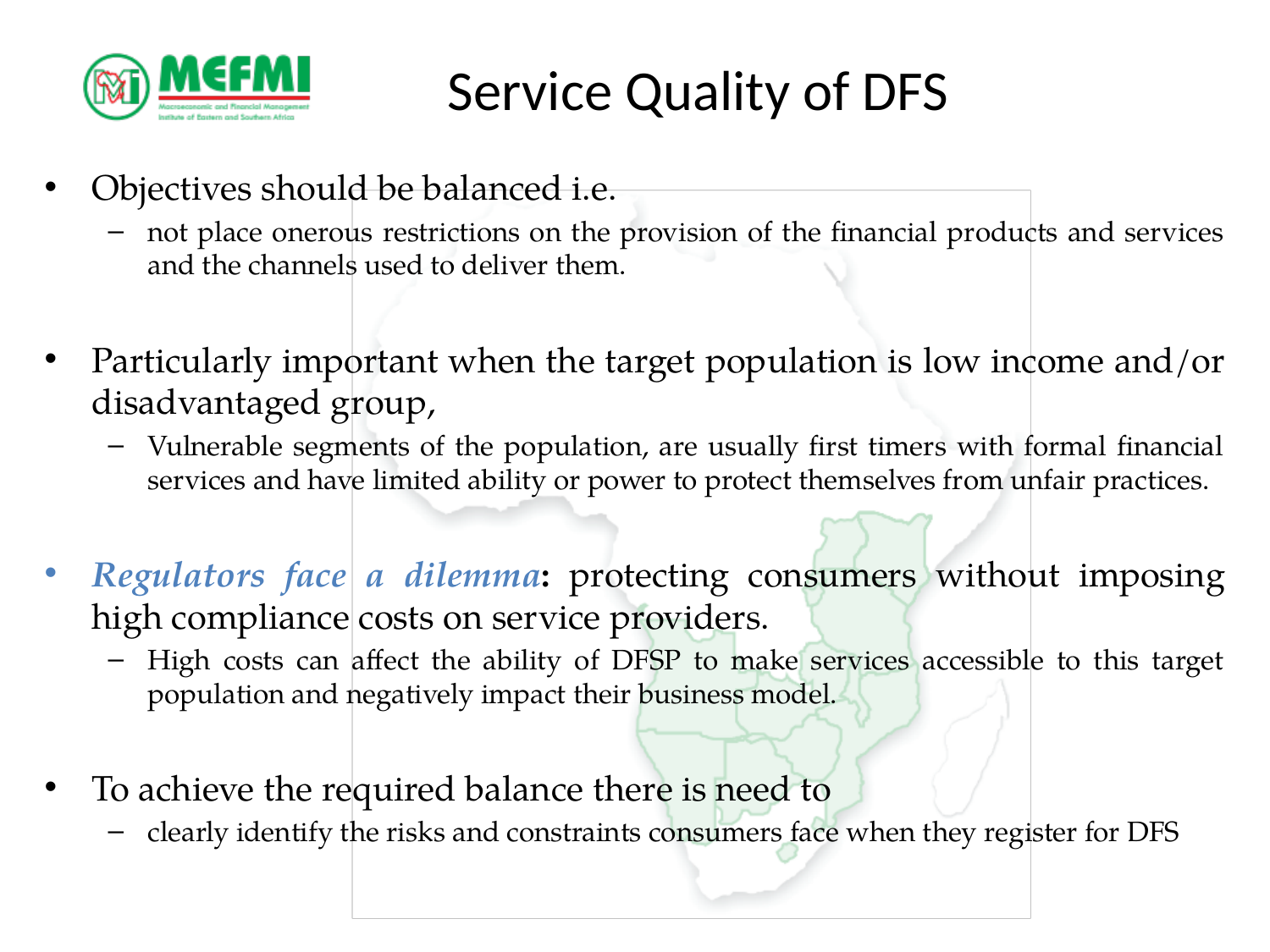

# Service Quality of DFS
Objectives should be balanced i.e.
not place onerous restrictions on the provision of the financial products and services and the channels used to deliver them.

Particularly important when the target population is low income and/or disadvantaged group,
Vulnerable segments of the population, are usually first timers with formal financial services and have limited ability or power to protect themselves from unfair practices.

Regulators face a dilemma: protecting consumers without imposing high compliance costs on service providers.
High costs can affect the ability of DFSP to make services accessible to this target population and negatively impact their business model.

To achieve the required balance there is need to
clearly identify the risks and constraints consumers face when they register for DFS